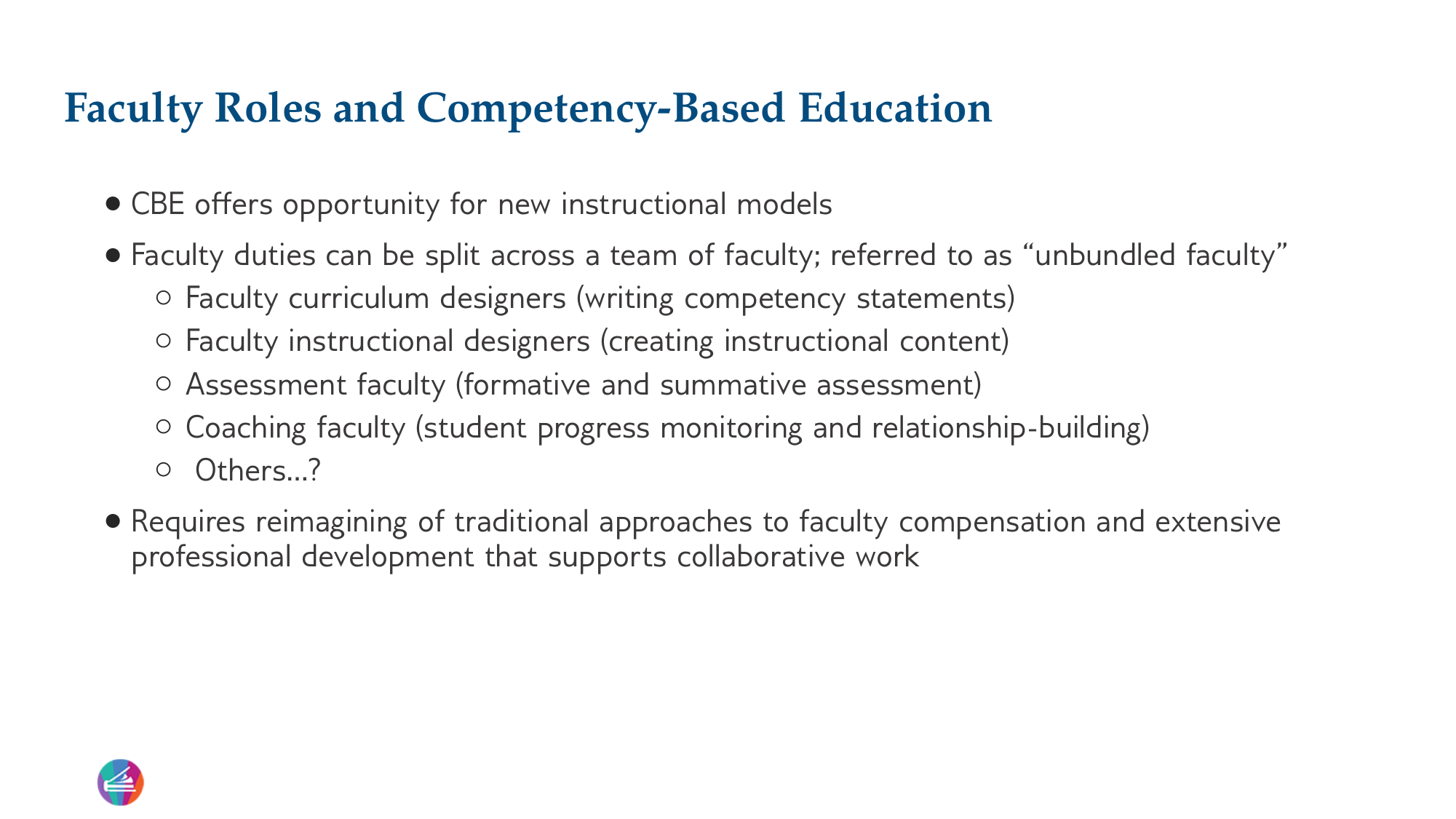

# Faculty Roles and Competency-Based Education
CBE offers opportunity for new instructional models
Faculty duties can be split across a team of faculty; referred to as “unbundled faculty”
Faculty curriculum designers (writing competency statements)
Faculty instructional designers (creating instructional content)
Assessment faculty (formative and summative assessment)
Coaching faculty (student progress monitoring and relationship-building)
 Others…?
Requires reimagining of traditional approaches to faculty compensation and extensive professional development that supports collaborative work